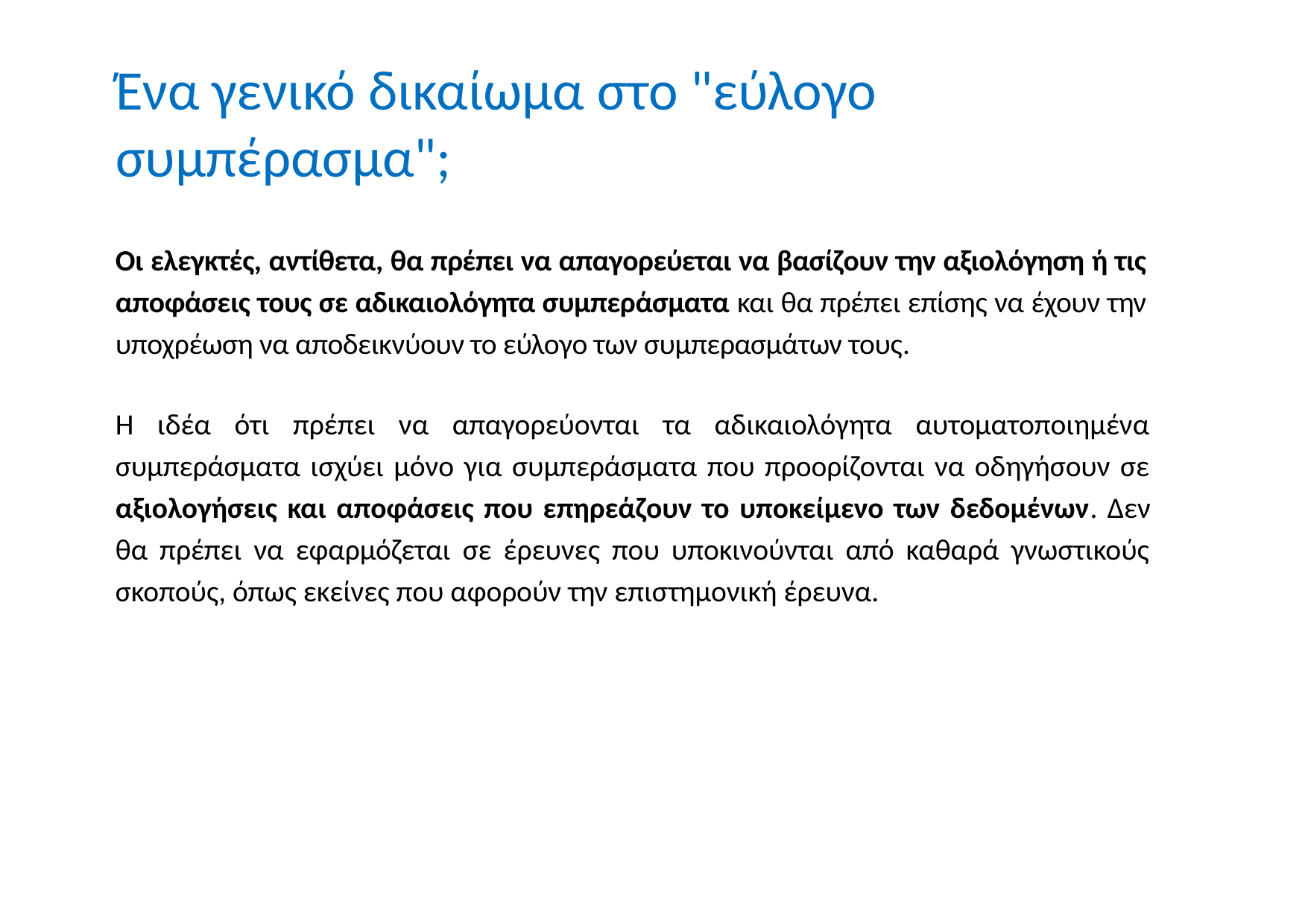

# Ένα γενικό δικαίωμα στο "εύλογο συμπέρασμα";
Οι ελεγκτές, αντίθετα, θα πρέπει να απαγορεύεται να βασίζουν την αξιολόγηση ή τις αποφάσεις τους σε αδικαιολόγητα συμπεράσματα και θα πρέπει επίσης να έχουν την υποχρέωση να αποδεικνύουν το εύλογο των συμπερασμάτων τους.

Η ιδέα ότι πρέπει να απαγορεύονται τα αδικαιολόγητα αυτοματοποιημένα συμπεράσματα ισχύει μόνο για συμπεράσματα που προορίζονται να οδηγήσουν σε αξιολογήσεις και αποφάσεις που επηρεάζουν το υποκείμενο των δεδομένων. Δεν θα πρέπει να εφαρμόζεται σε έρευνες που υποκινούνται από καθαρά γνωστικούς σκοπούς, όπως εκείνες που αφορούν την επιστημονική έρευνα.